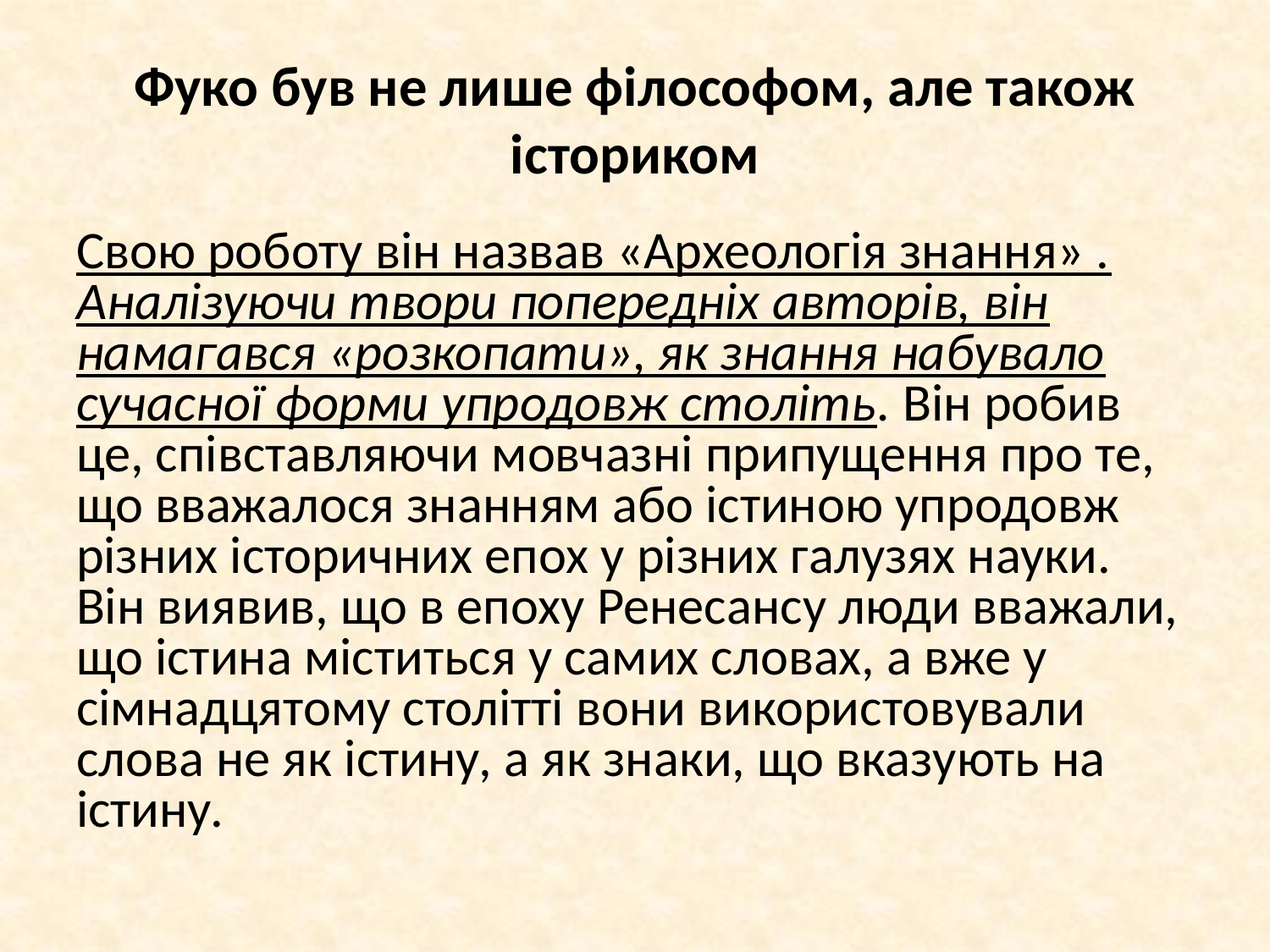

# Фуко був не лише філософом, але також істориком
Свою роботу він назвав «Археологія знання» . Аналізуючи твори попередніх авторів, він намагався «розкопати», як знання набувало сучасної форми упродовж століть. Він робив це, співставляючи мовчазні припущення про те, що вважалося знанням або істиною упродовж різних історичних епох у різних галузях науки. Він виявив, що в епоху Ренесансу люди вважали, що істина міститься у самих словах, а вже у сімнадцятому столітті вони використовували слова не як істину, а як знаки, що вказують на істину.